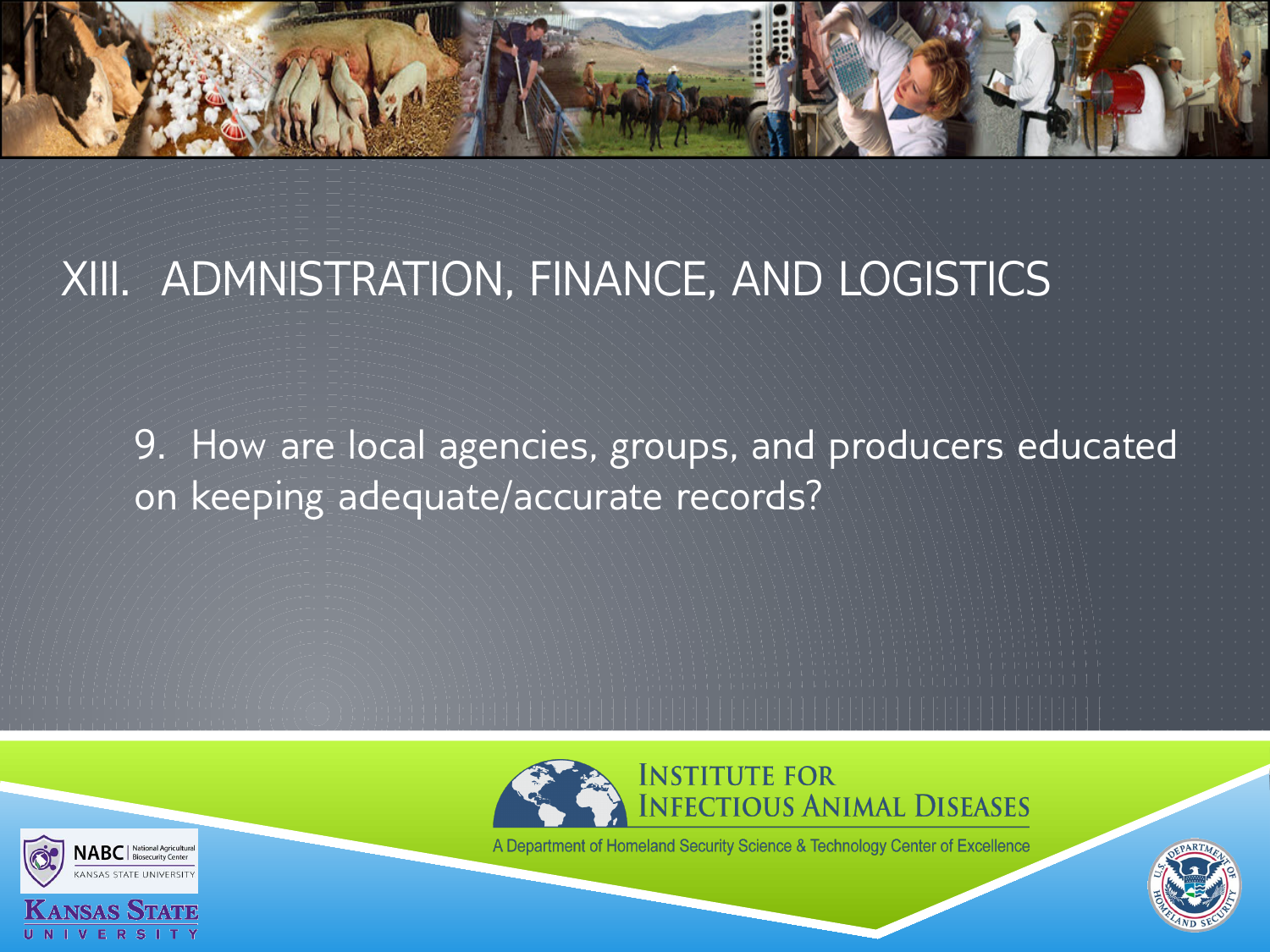

# XIII.  ADMNISTRATION, FINANCE, and LOGISTICS
9.  How are local agencies, groups, and producers educated on keeping adequate/accurate records?